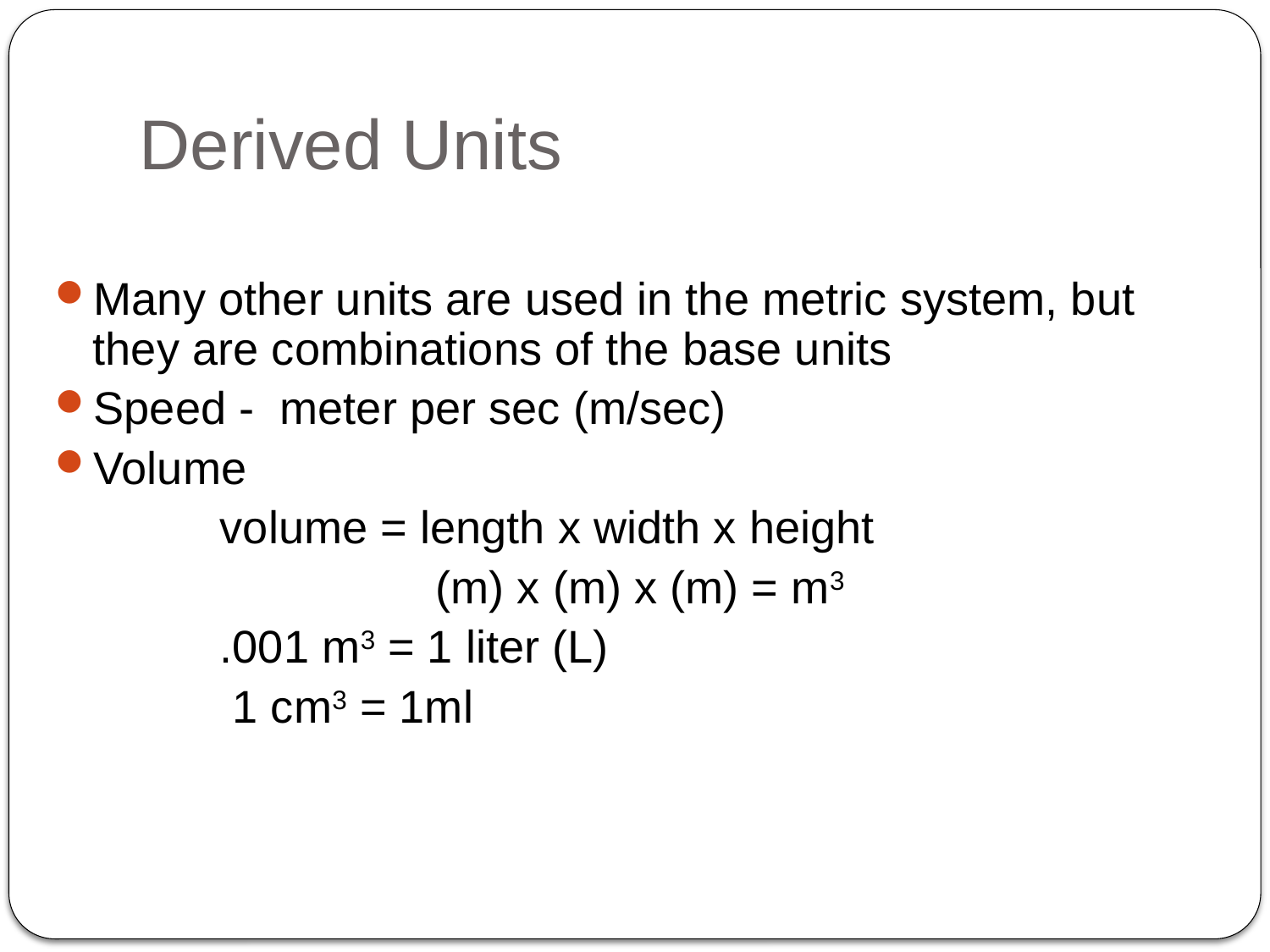

# Derived Units
Many other units are used in the metric system, but they are combinations of the base units
Speed -  meter per sec (m/sec)
Volume
		volume = length x width x height
			       (m) x (m) x (m) = m3
		.001 m3 = 1 liter (L)
		 1 cm3 = 1ml